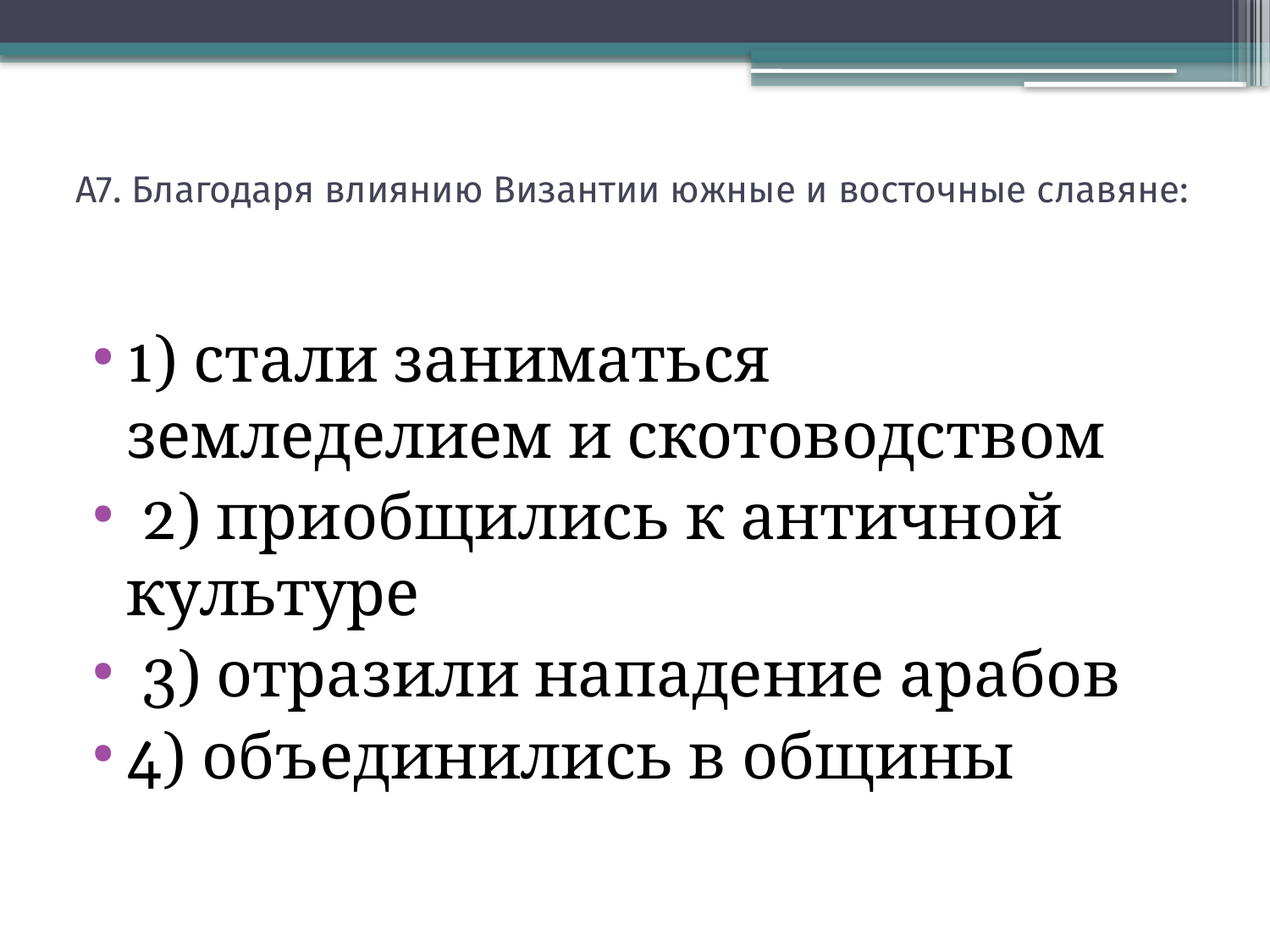

# А7. Благодаря влиянию Византии южные и восточные славяне:
1) стали заниматься земледелием и скотоводством
 2) приобщились к античной культуре
 3) отразили нападение арабов
4) объединились в общины